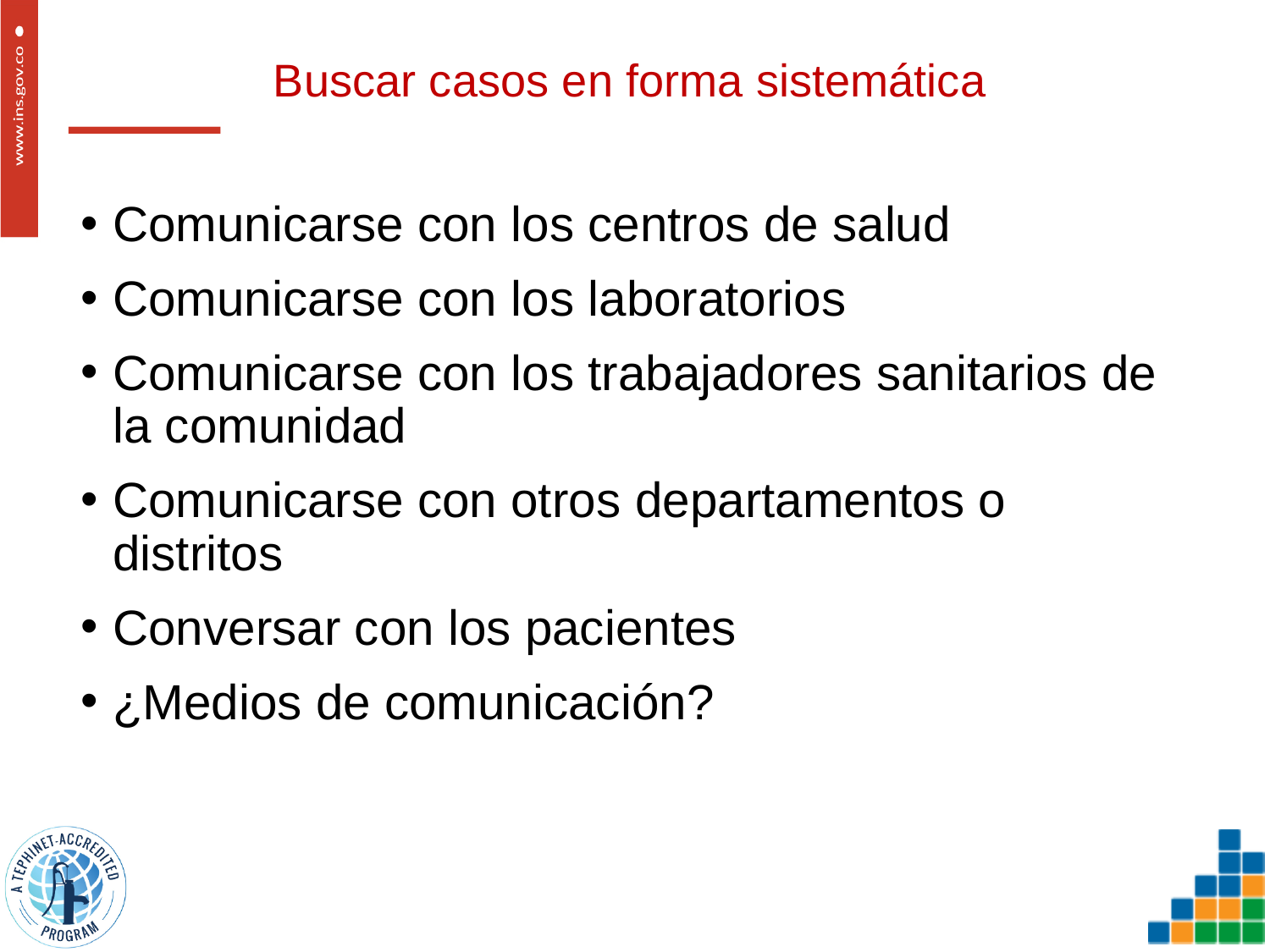

# Buscar casos en forma sistemática
Comunicarse con los centros de salud
Comunicarse con los laboratorios
Comunicarse con los trabajadores sanitarios de la comunidad
Comunicarse con otros departamentos o distritos
Conversar con los pacientes
¿Medios de comunicación?